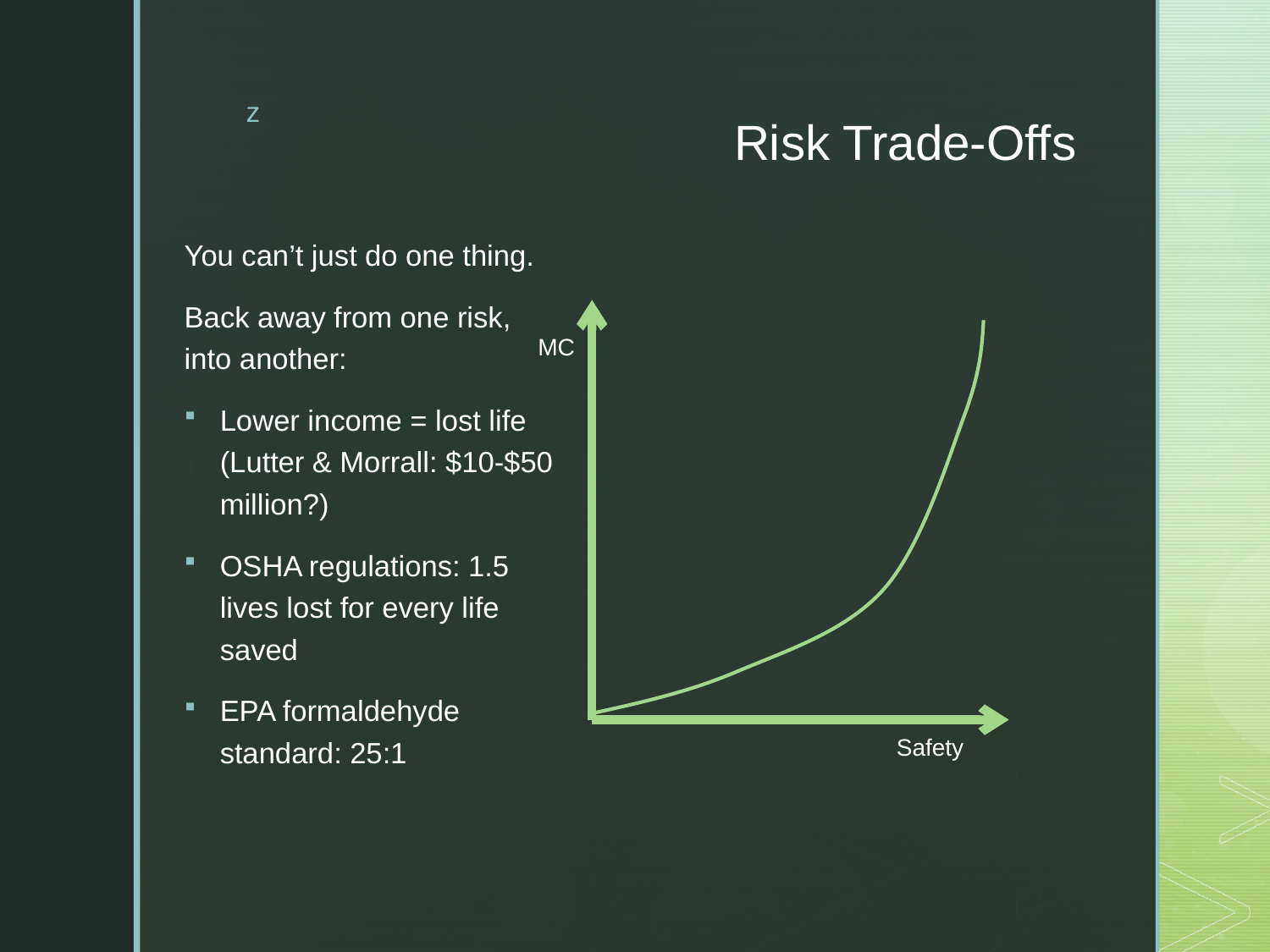

# Risk Trade-Offs
You can’t just do one thing.
Back away from one risk, into another:
Lower income = lost life (Lutter & Morrall: $10-$50 million?)
OSHA regulations: 1.5 lives lost for every life saved
EPA formaldehyde standard: 25:1

MC
Safety